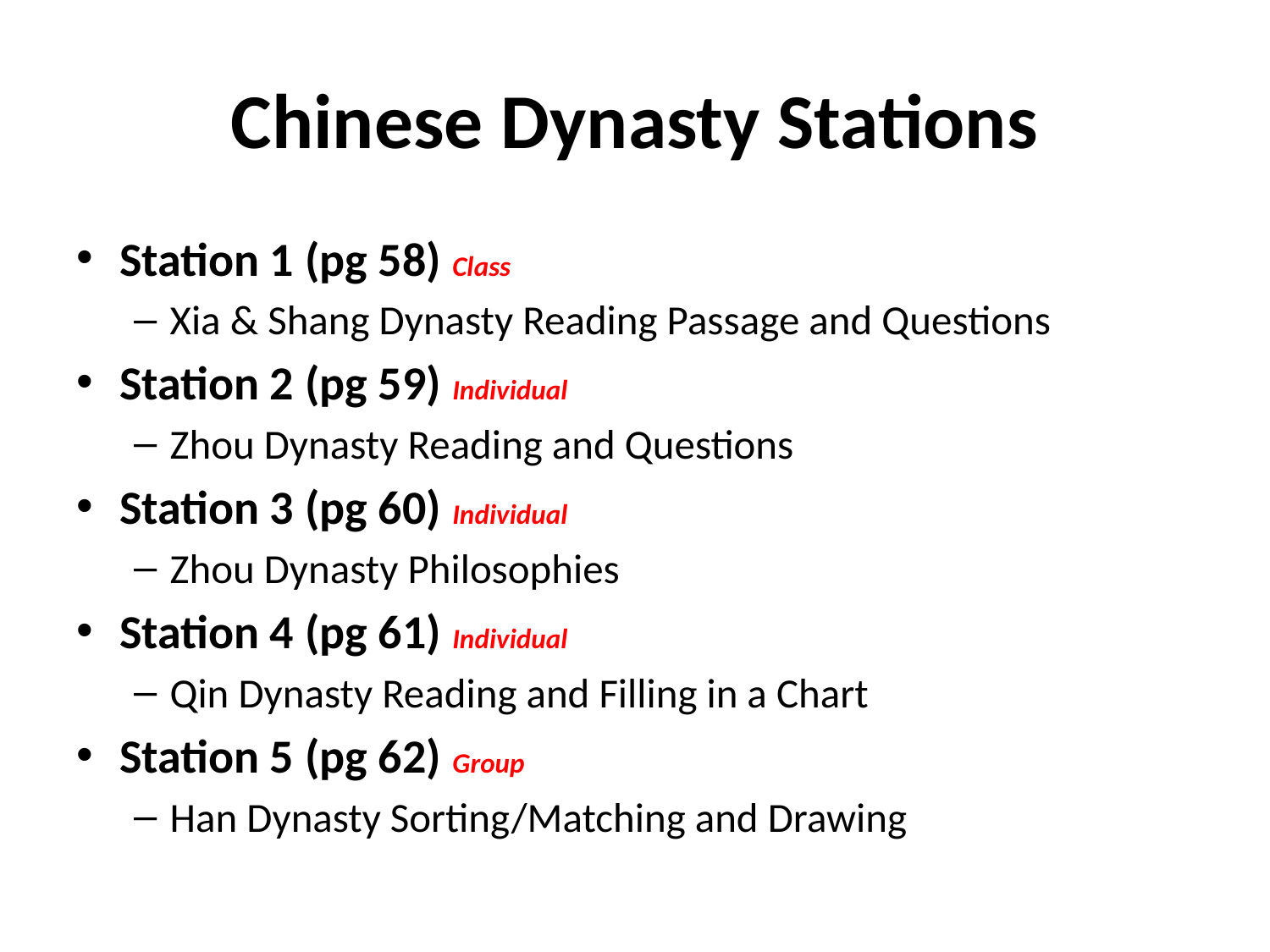

# Chinese Dynasty Stations
Station 1 (pg 58) Class
Xia & Shang Dynasty Reading Passage and Questions
Station 2 (pg 59) Individual
Zhou Dynasty Reading and Questions
Station 3 (pg 60) Individual
Zhou Dynasty Philosophies
Station 4 (pg 61) Individual
Qin Dynasty Reading and Filling in a Chart
Station 5 (pg 62) Group
Han Dynasty Sorting/Matching and Drawing